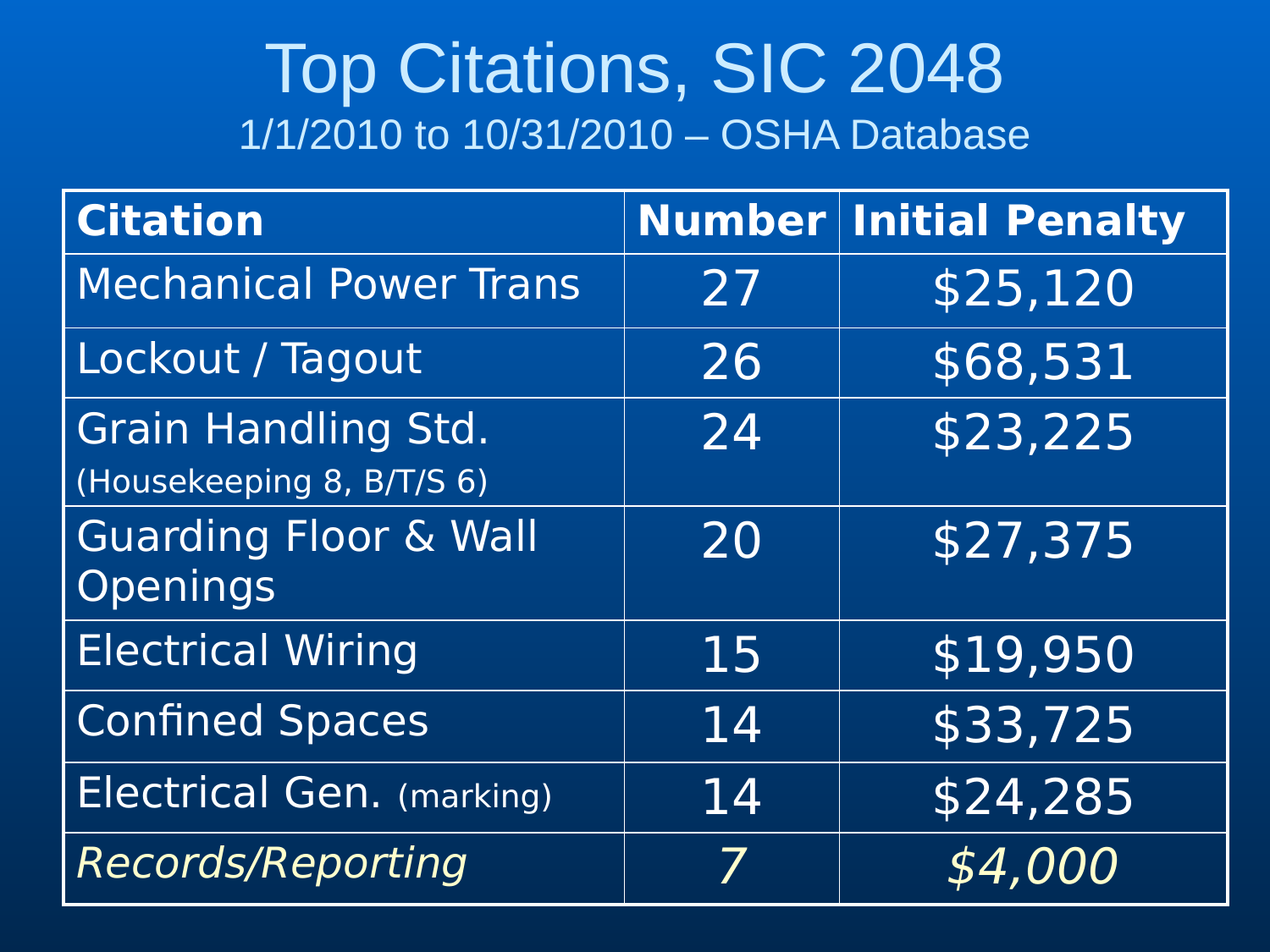

Top Citations, SIC 2048
1/1/2010 to 10/31/2010 – OSHA Database
| Citation | Number | Initial Penalty |
| --- | --- | --- |
| Mechanical Power Trans | 27 | $25,120 |
| Lockout / Tagout | 26 | $68,531 |
| Grain Handling Std. | 24 | $23,225 |
| Guarding Floor & Wall Openings | 20 | $27,375 |
| Electrical Wiring | 15 | $19,950 |
| Confined Spaces | 14 | $33,725 |
| Electrical Gen. (marking) | 14 | $24,285 |
| Records/Reporting | 7 | $4,000 |
 (Housekeeping 8, B/T/S 6)